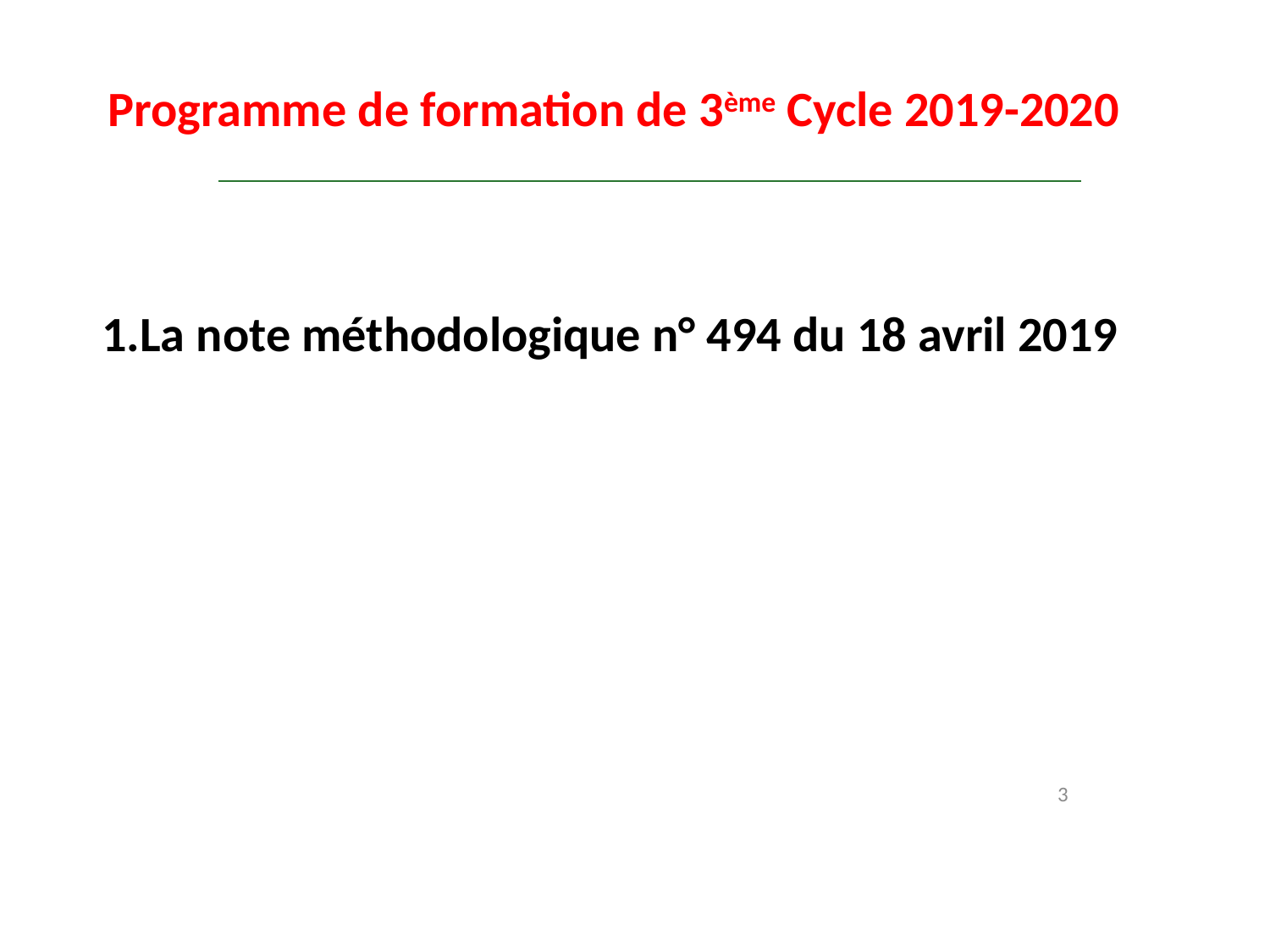

# Programme de formation de 3ème Cycle 2019-2020
La note méthodologique n° 494 du 18 avril 2019
3